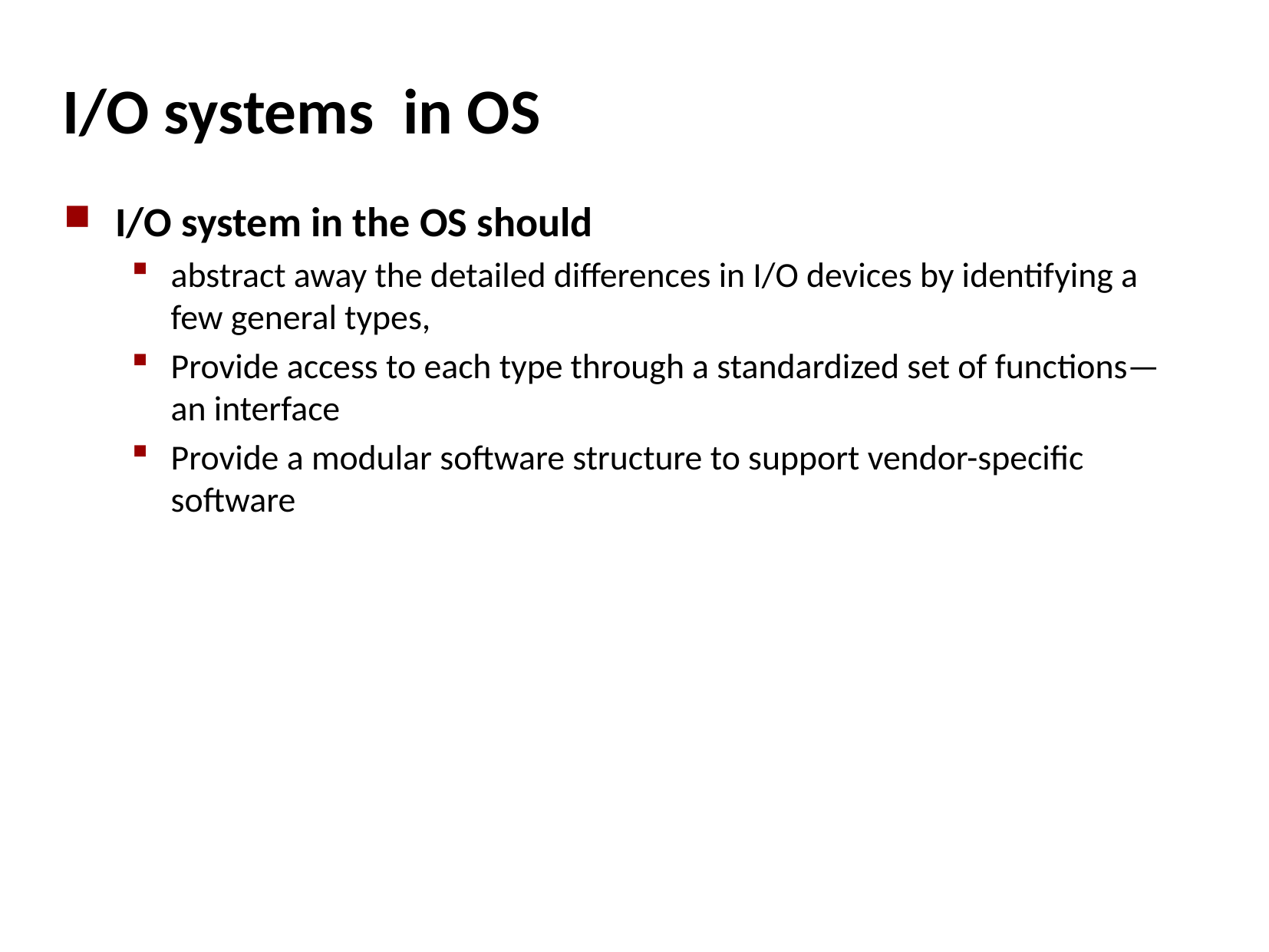

# I/O systems  in OS
I/O system in the OS should
abstract away the detailed differences in I/O devices by identifying a few general types,
Provide access to each type through a standardized set of functions—an interface
Provide a modular software structure to support vendor-specific software